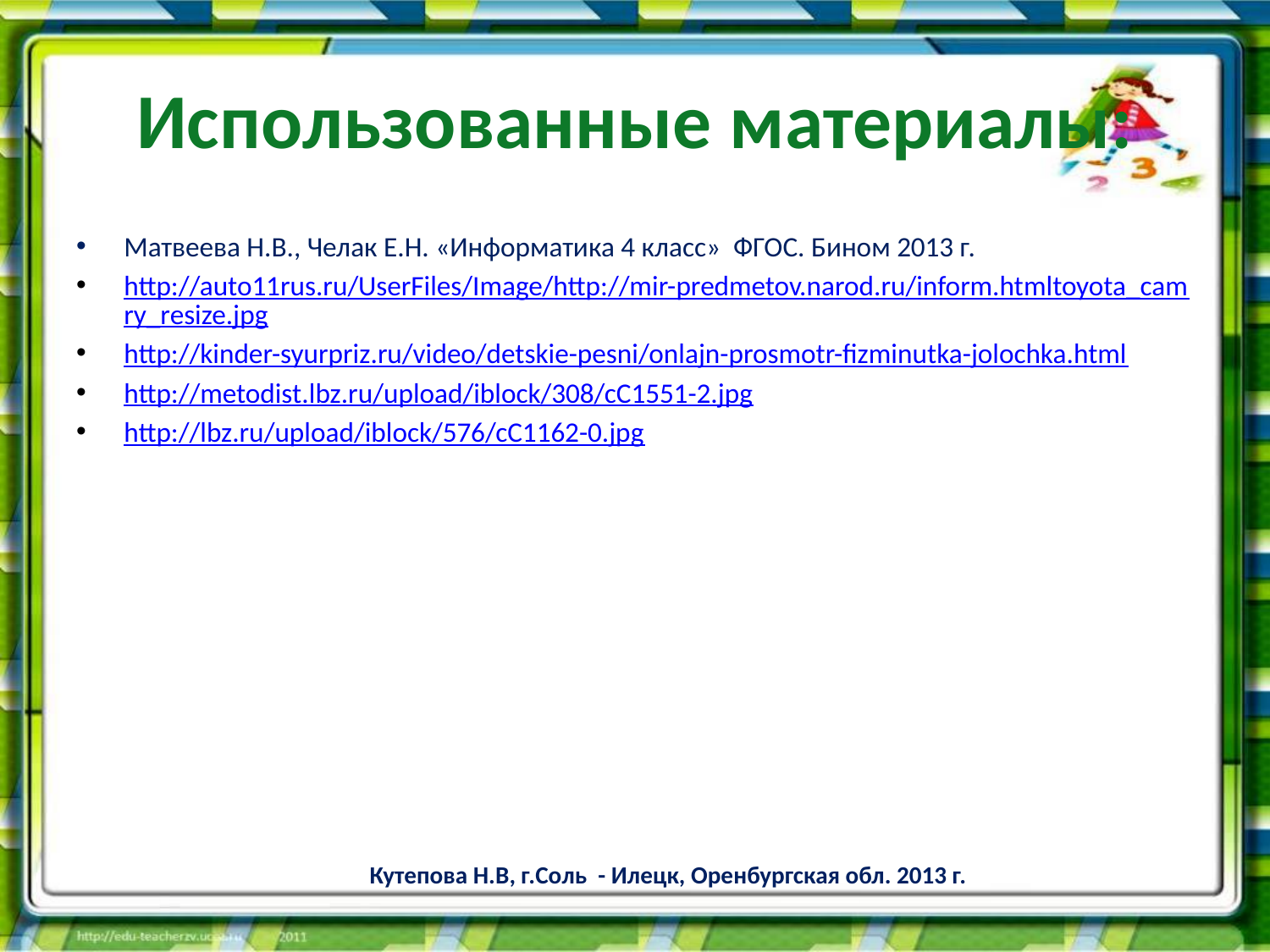

# Использованные материалы:
Матвеева Н.В., Челак Е.Н. «Информатика 4 класс»  ФГОС. Бином 2013 г.
http://auto11rus.ru/UserFiles/Image/http://mir-predmetov.narod.ru/inform.htmltoyota_camry_resize.jpg
http://kinder-syurpriz.ru/video/detskie-pesni/onlajn-prosmotr-fizminutka-jolochka.html
http://metodist.lbz.ru/upload/iblock/308/cC1551-2.jpg
http://lbz.ru/upload/iblock/576/cC1162-0.jpg

Кутепова Н.В, г.Соль  - Илецк, Оренбургская обл. 2013 г.